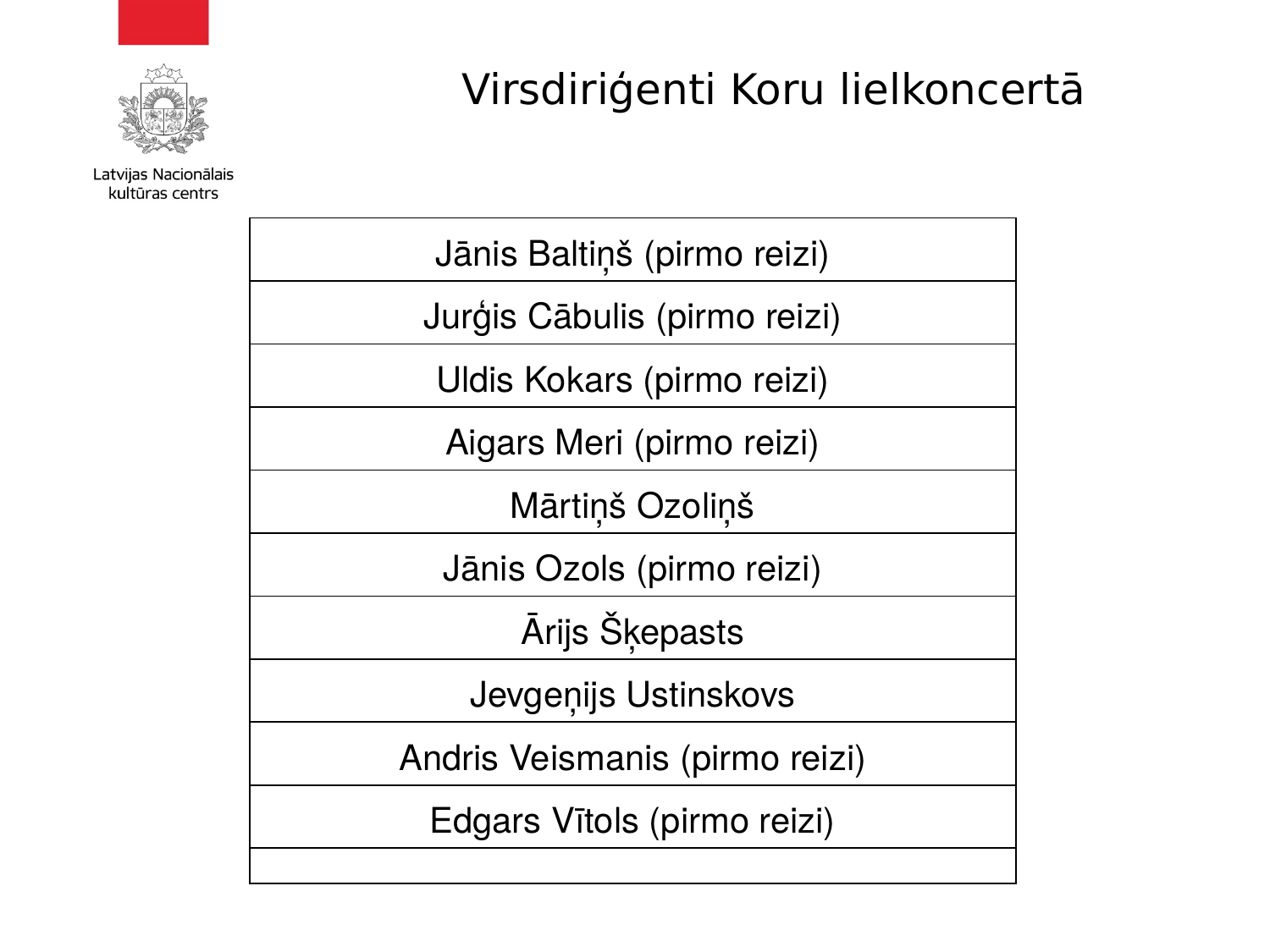

# Virsdiriģenti Koru lielkoncertā
| Jānis Baltiņš (pirmo reizi) |
| --- |
| Jurģis Cābulis (pirmo reizi) |
| Uldis Kokars (pirmo reizi) |
| Aigars Meri (pirmo reizi) |
| Mārtiņš Ozoliņš |
| Jānis Ozols (pirmo reizi) |
| Ārijs Šķepasts |
| Jevgeņijs Ustinskovs |
| Andris Veismanis (pirmo reizi) |
| Edgars Vītols (pirmo reizi) |
|  |